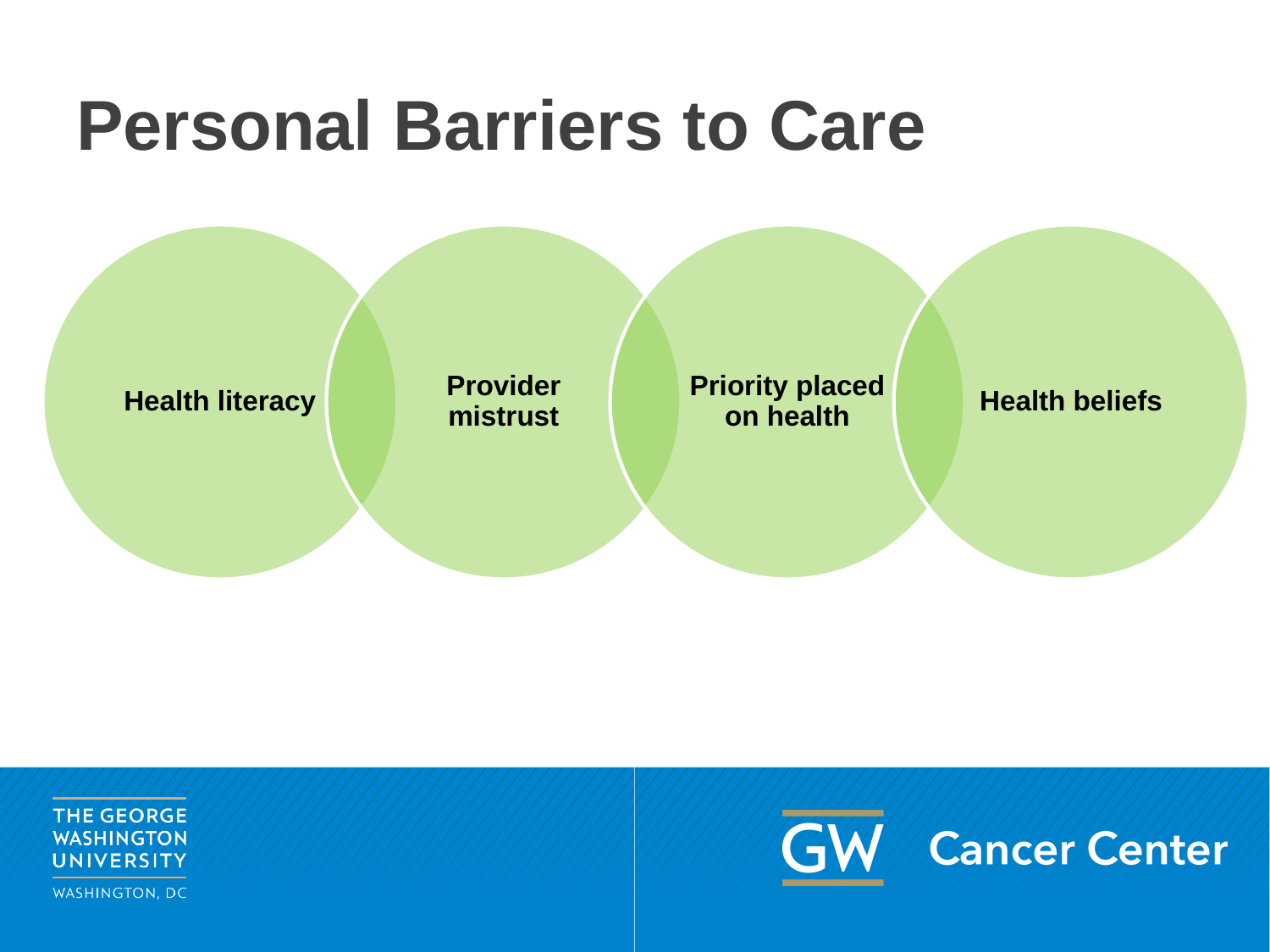

# Personal Barriers to Care
Health literacy
Provider mistrust
Priority placed on health
Health beliefs